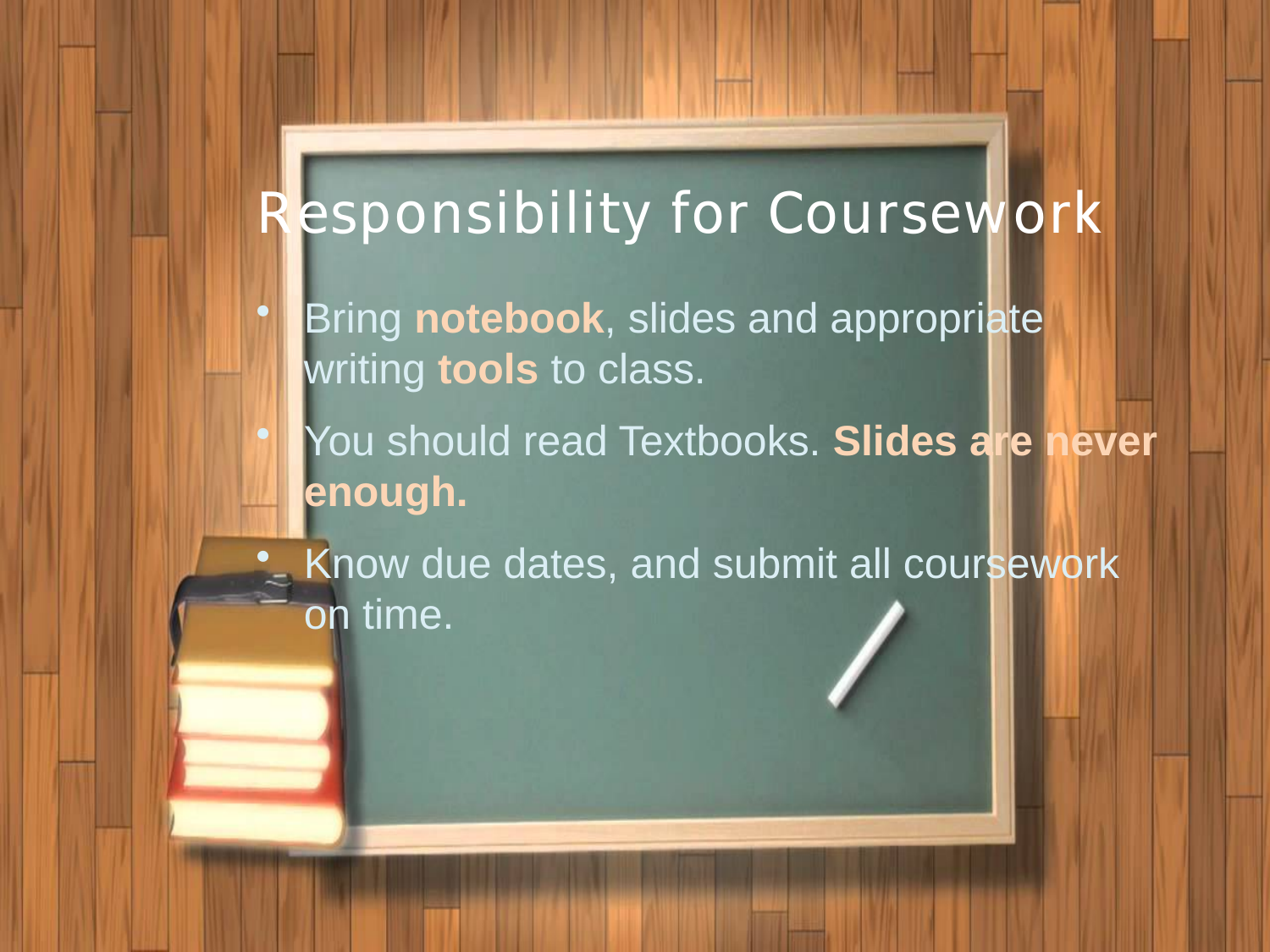

# Responsibility for Coursework
Bring notebook, slides and appropriate writing tools to class.
You should read Textbooks. Slides are never enough.
Know due dates, and submit all coursework on time.